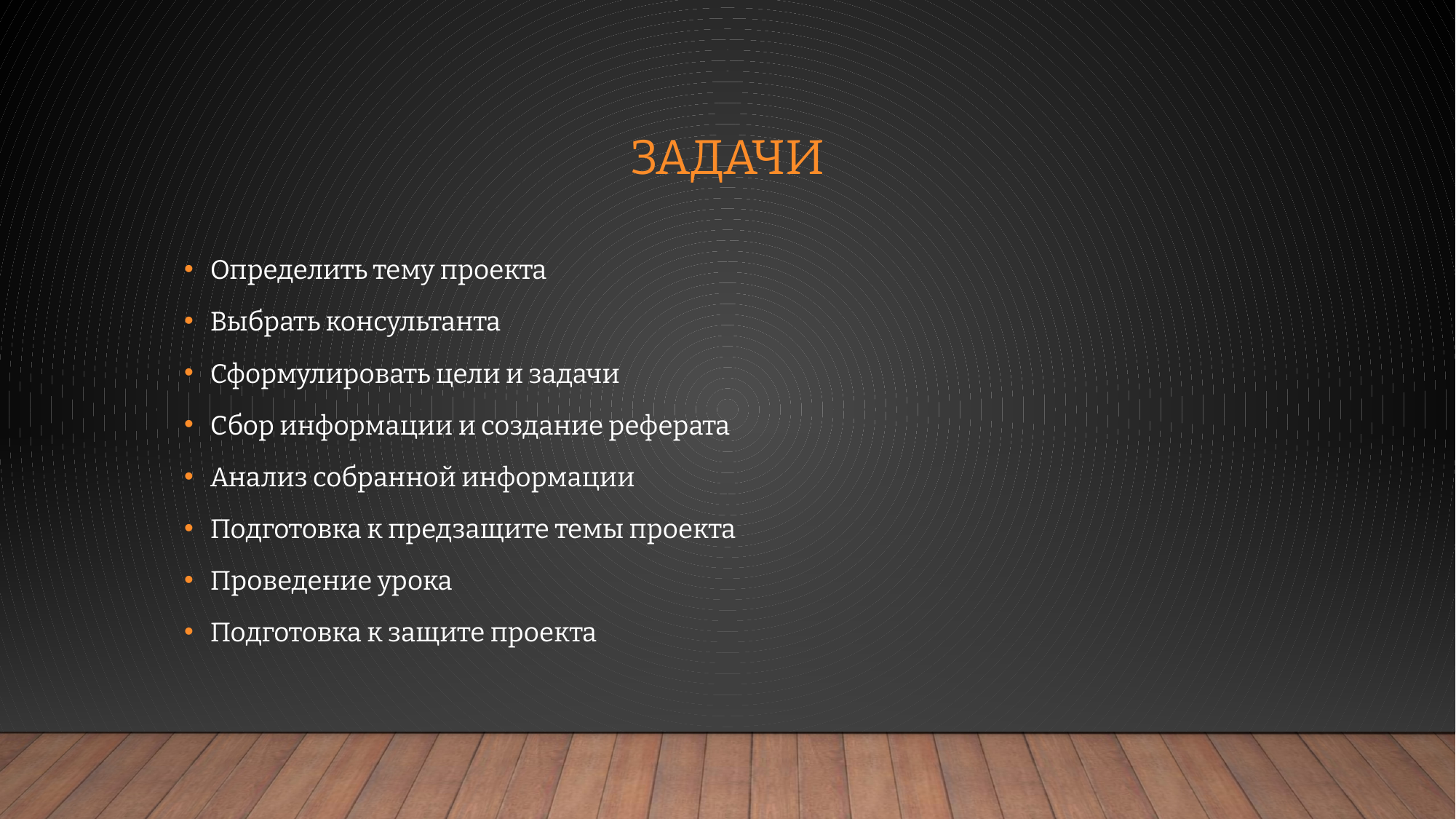

# задачи
Определить тему проекта
Выбрать консультанта
Сформулировать цели и задачи
Сбор информации и создание реферата
Анализ собранной информации
Подготовка к предзащите темы проекта
Проведение урока
Подготовка к защите проекта